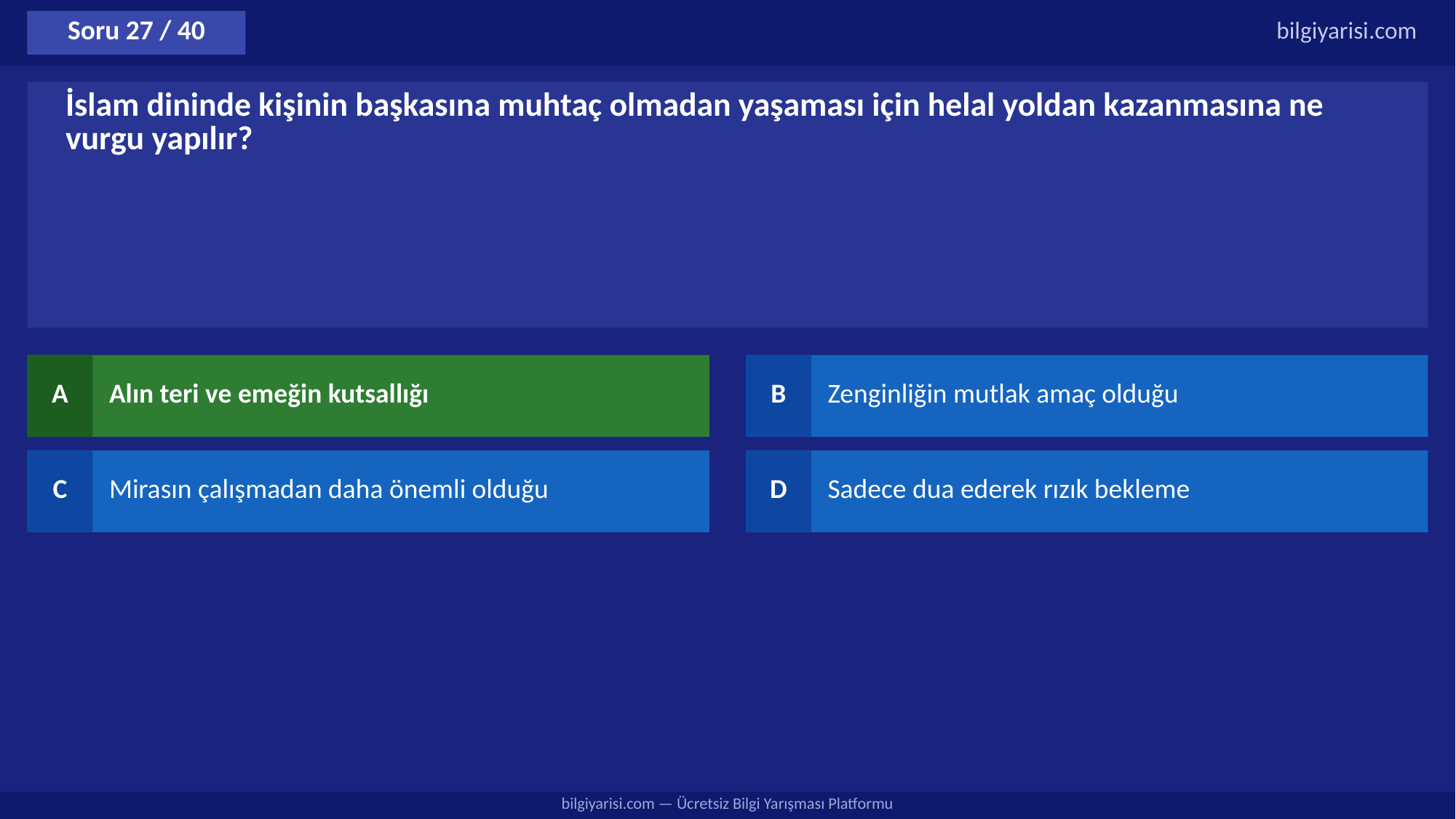

Soru 27 / 40
bilgiyarisi.com

İslam dininde kişinin başkasına muhtaç olmadan yaşaması için helal yoldan kazanmasına ne vurgu yapılır?

A
Alın teri ve emeğin kutsallığı

B
Zenginliğin mutlak amaç olduğu

C
Mirasın çalışmadan daha önemli olduğu

D
Sadece dua ederek rızık bekleme
bilgiyarisi.com — Ücretsiz Bilgi Yarışması Platformu